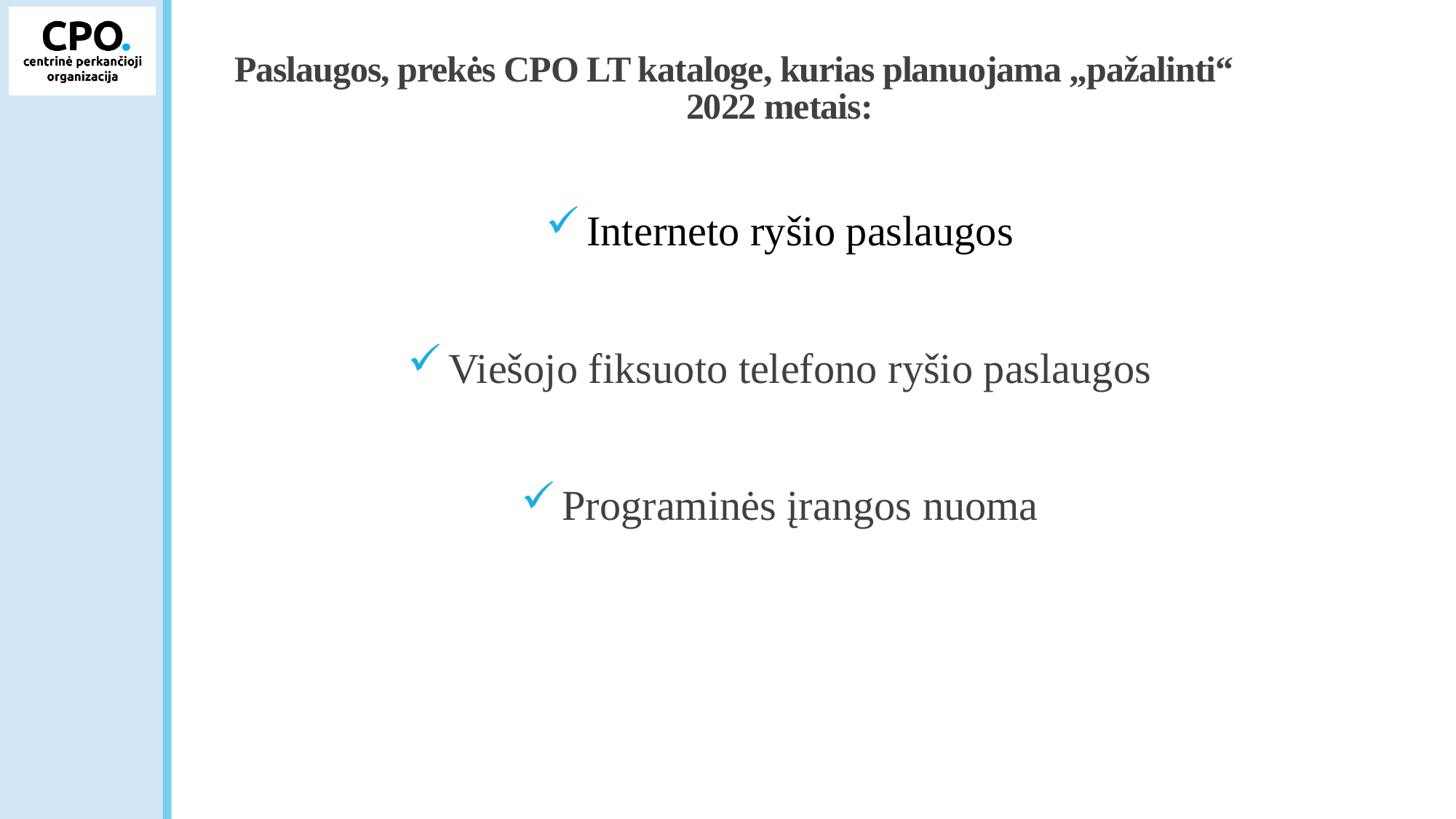

# Paslaugos, prekės CPO LT kataloge, kurias planuojama „pažalinti“            2022 metais:

Interneto ryšio paslaugos

Viešojo fiksuoto telefono ryšio paslaugos

Programinės įrangos nuoma